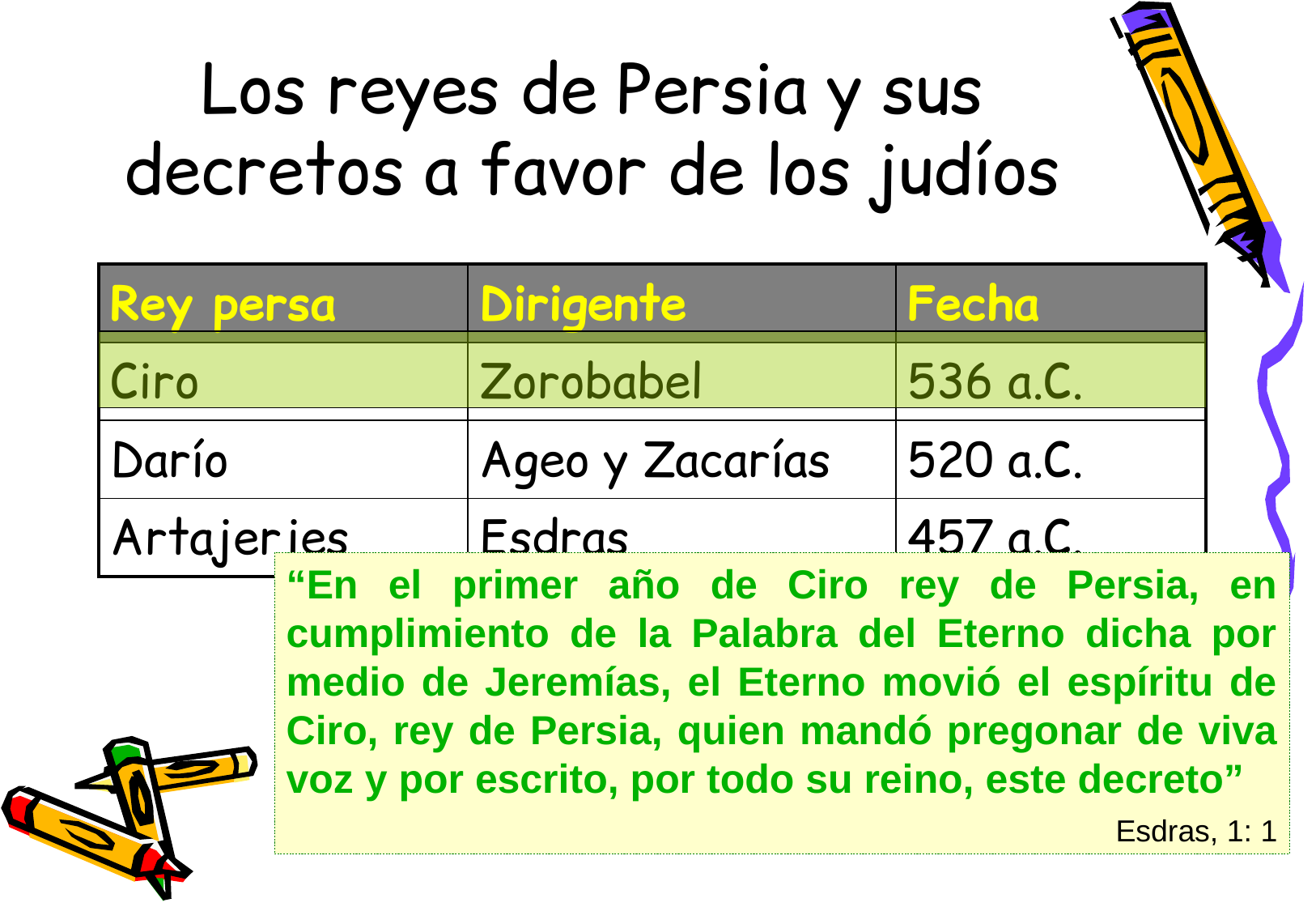

# Los reyes de Persia y sus decretos a favor de los judíos
| Rey persa | Dirigente | Fecha |
| --- | --- | --- |
| Ciro | Zorobabel | 536 a.C. |
| Darío | Ageo y Zacarías | 520 a.C. |
| Artajerjes | Esdras | 457 a.C. |

“En el primer año de Ciro rey de Persia, en cumplimiento de la Palabra del Eterno dicha por medio de Jeremías, el Eterno movió el espíritu de Ciro, rey de Persia, quien mandó pregonar de viva voz y por escrito, por todo su reino, este decreto”
Esdras, 1: 1